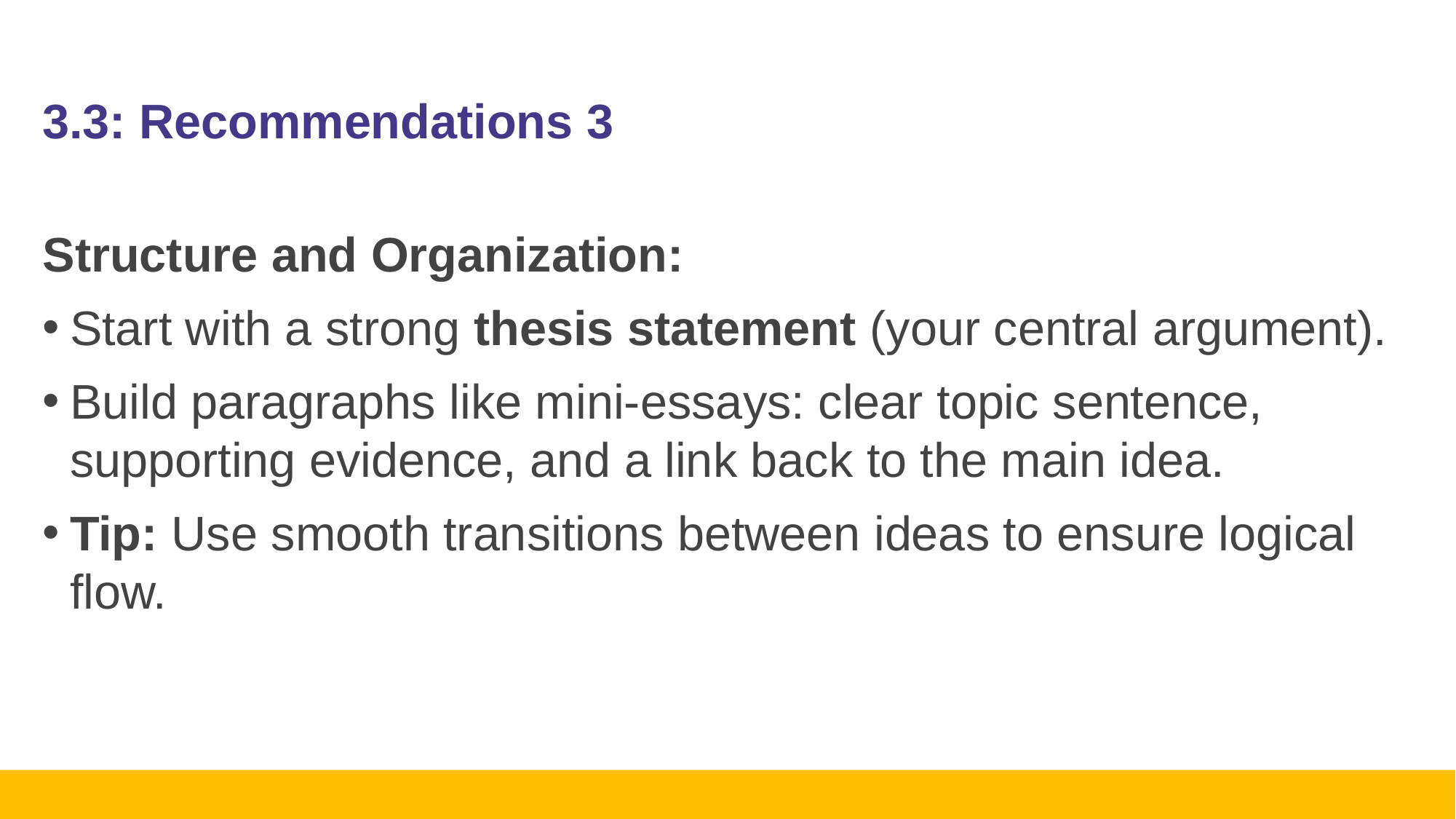

# 3.3: Recommendations 3
Structure and Organization:
Start with a strong thesis statement (your central argument).
Build paragraphs like mini-essays: clear topic sentence, supporting evidence, and a link back to the main idea.
Tip: Use smooth transitions between ideas to ensure logical flow.